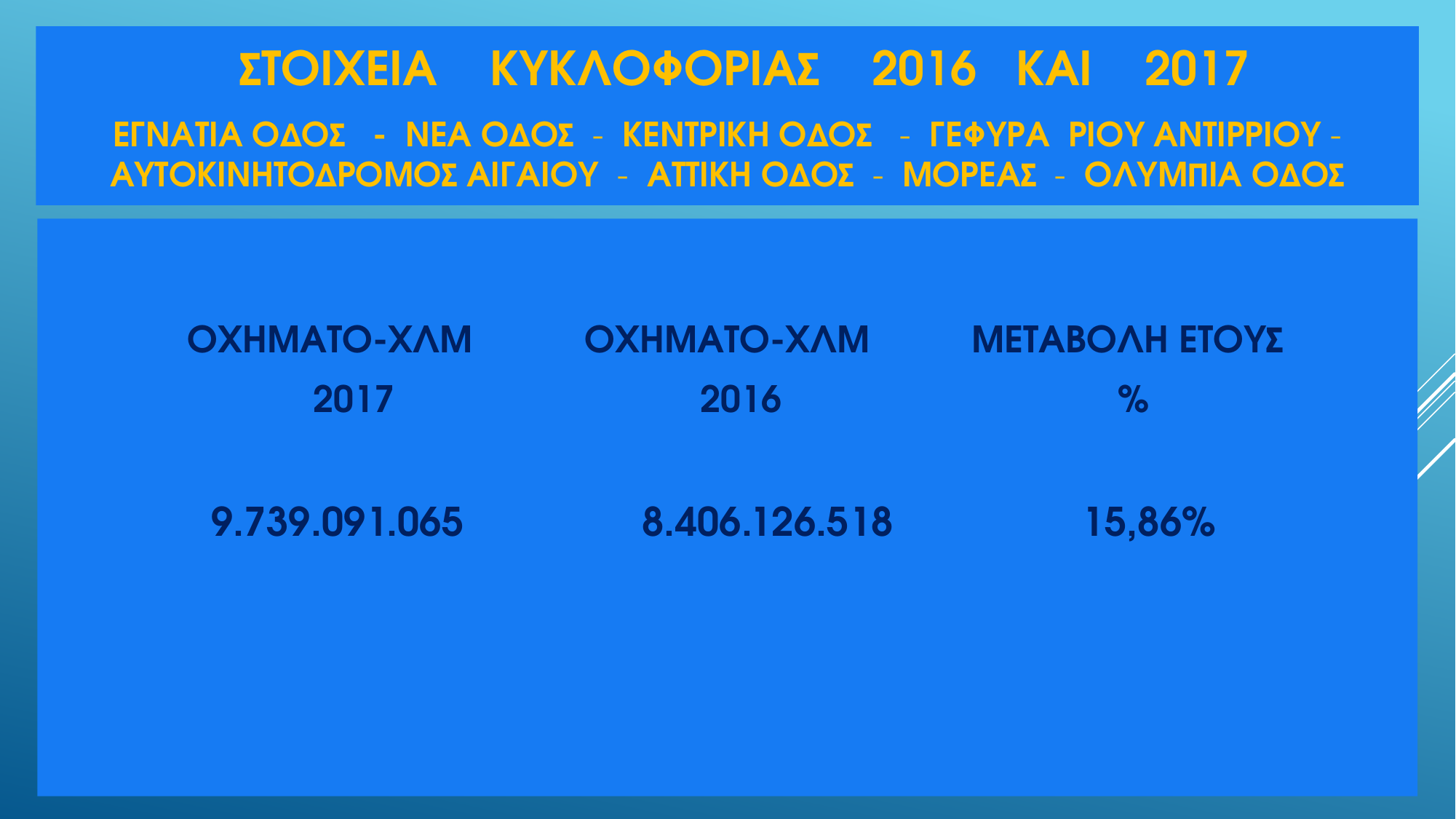

# Στοιχεια    κυκλοφοριασ    2016   και    2017   ΕΓΝΑΤΙΑ ΟΔΟΣ   -  ΝΕΑ ΟΔΟΣ  -  ΚΕΝΤΡΙΚΗ ΟΔΟΣ   -  ΓΕΦΥΡΑ  ΡΙΟΥ ΑΝΤΙΡΡΙΟΥ - ΑΥΤΟΚΙΝΗΤΟΔΡΟΜΟΣ ΑΙΓΑΙΟΥ  -  ΑΤΤΙΚΗ ΟΔΟΣ  -  ΜΟΡΕΑΣ  -  ΟΛΥΜΠΙΑ ΟΔΟΣ
   ΟΧΗΜΑΤΟ-ΧΛΜ           ΟΧΗΜΑΤΟ-ΧΛΜ          ΜΕΤΑΒΟΛΗ ΕΤΟΥΣ
                          2017                              2016                                 %

                9.739.091.065                8.406.126.518                 15,86%